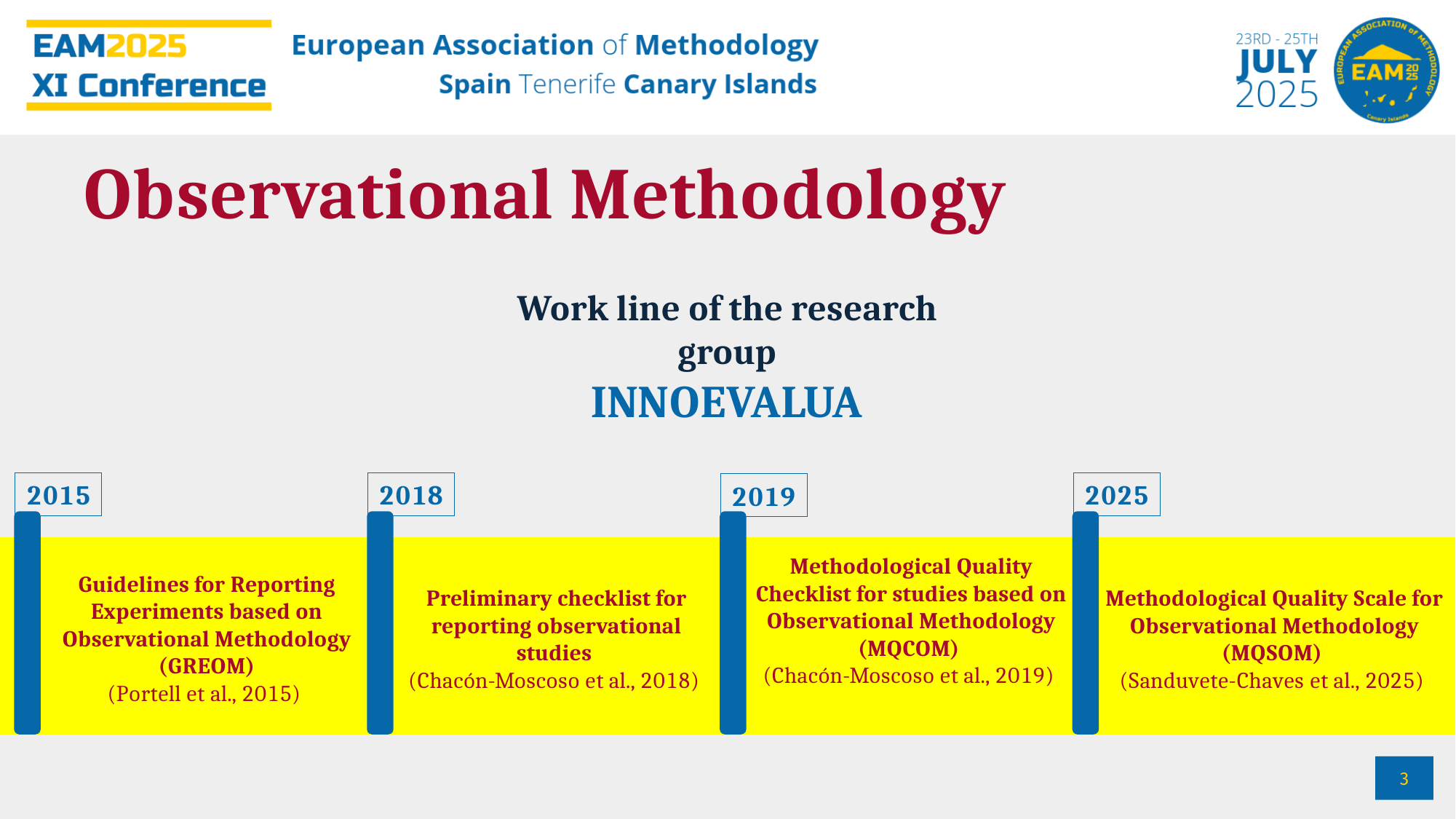

Observational Methodology
Work line of the research group
INNOEVALUA
2015
2018
2025
2019

Methodological Quality Checklist for studies based on Observational Methodology
(MQCOM)
(Chacón-Moscoso et al., 2019)
Guidelines for Reporting Experiments based on Observational Methodology
(GREOM)
(Portell et al., 2015)
Preliminary checklist for reporting observational studies
(Chacón-Moscoso et al., 2018)
Methodological Quality Scale for Observational Methodology
(MQSOM)
(Sanduvete-Chaves et al., 2025)
3